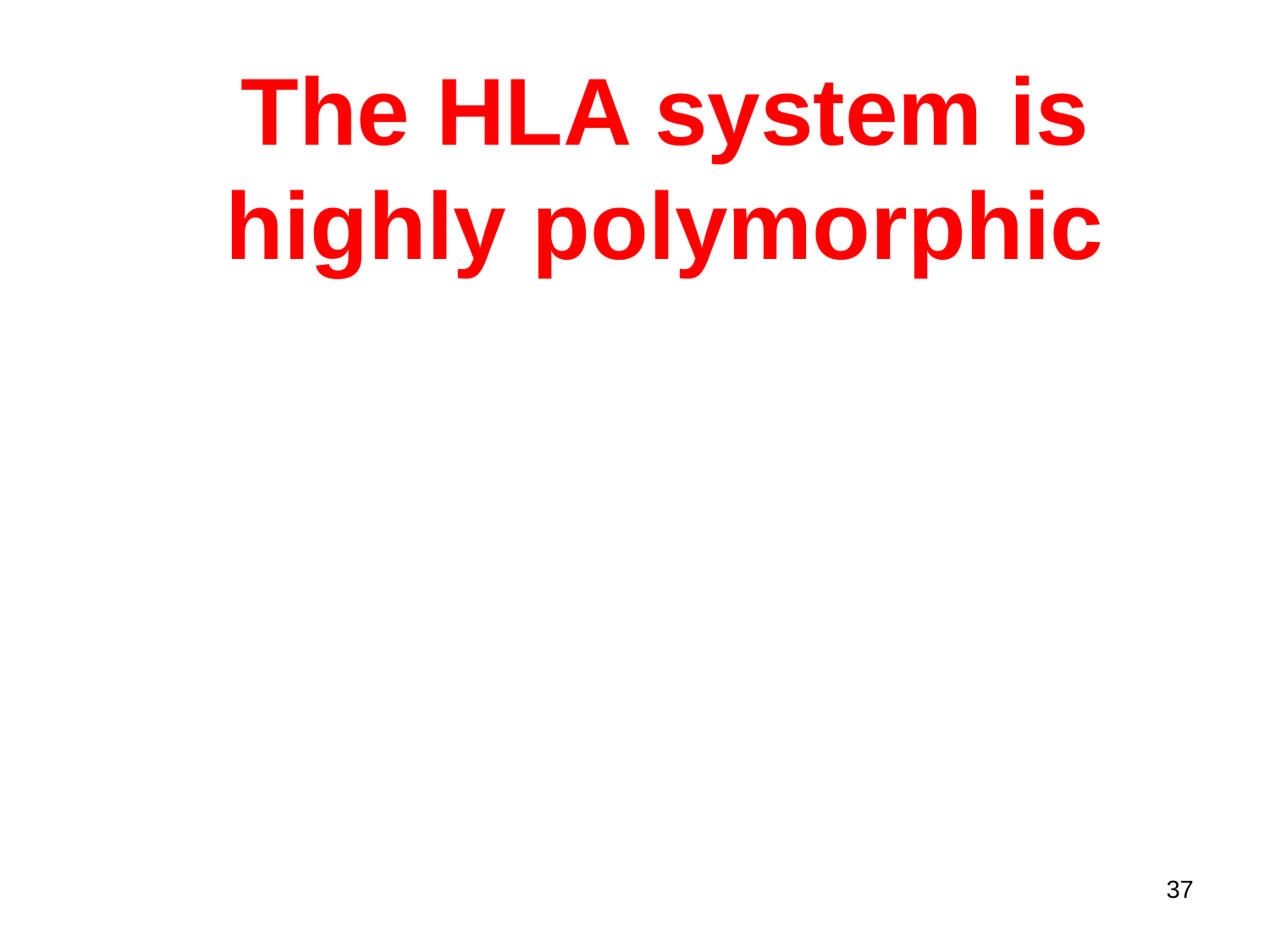

# The HLA system is highly polymorphic

37